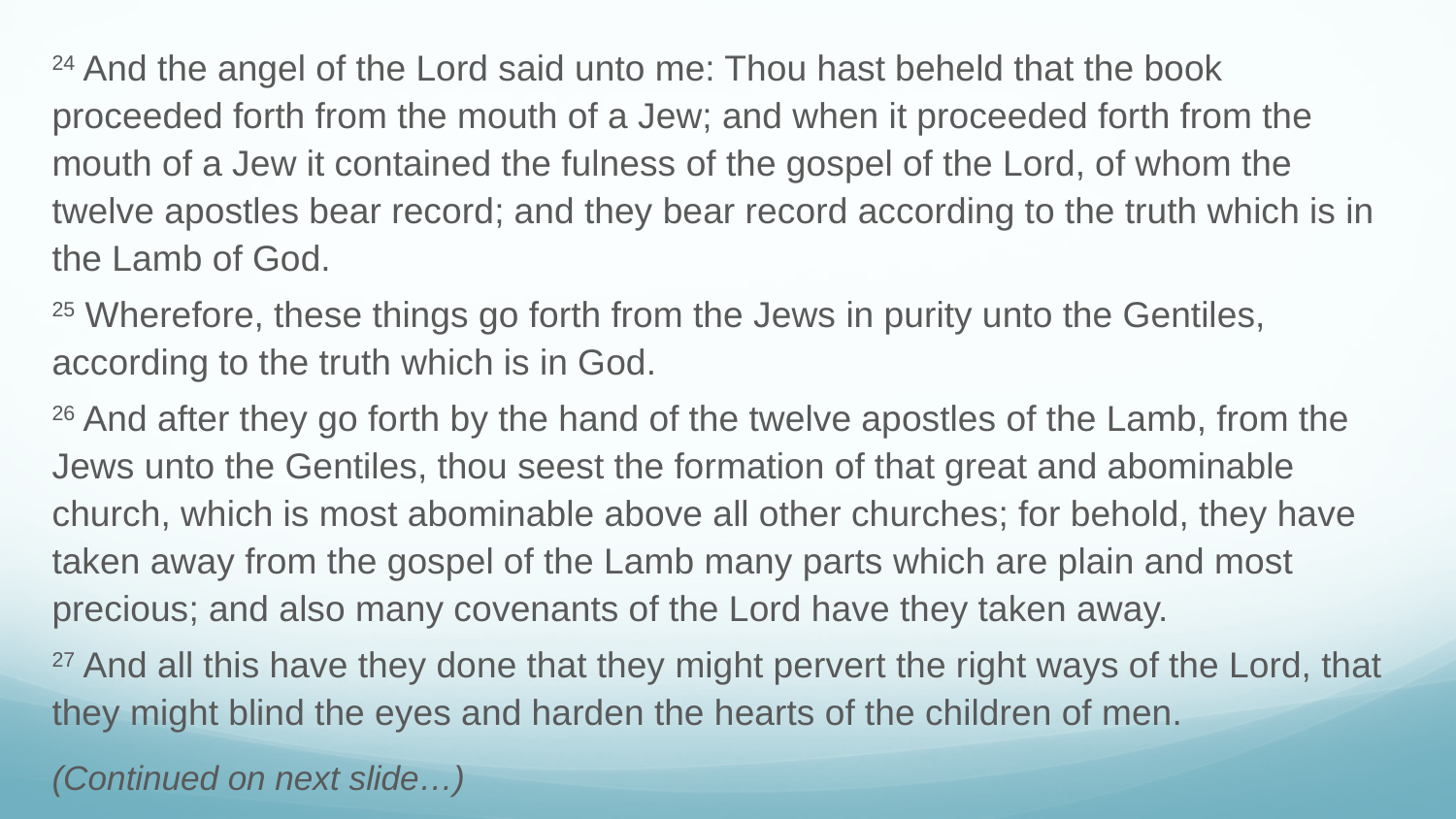

24 And the angel of the Lord said unto me: Thou hast beheld that the book proceeded forth from the mouth of a Jew; and when it proceeded forth from the mouth of a Jew it contained the fulness of the gospel of the Lord, of whom the twelve apostles bear record; and they bear record according to the truth which is in the Lamb of God.
25 Wherefore, these things go forth from the Jews in purity unto the Gentiles, according to the truth which is in God.
26 And after they go forth by the hand of the twelve apostles of the Lamb, from the Jews unto the Gentiles, thou seest the formation of that great and abominable church, which is most abominable above all other churches; for behold, they have taken away from the gospel of the Lamb many parts which are plain and most precious; and also many covenants of the Lord have they taken away.
27 And all this have they done that they might pervert the right ways of the Lord, that they might blind the eyes and harden the hearts of the children of men.
(Continued on next slide…)